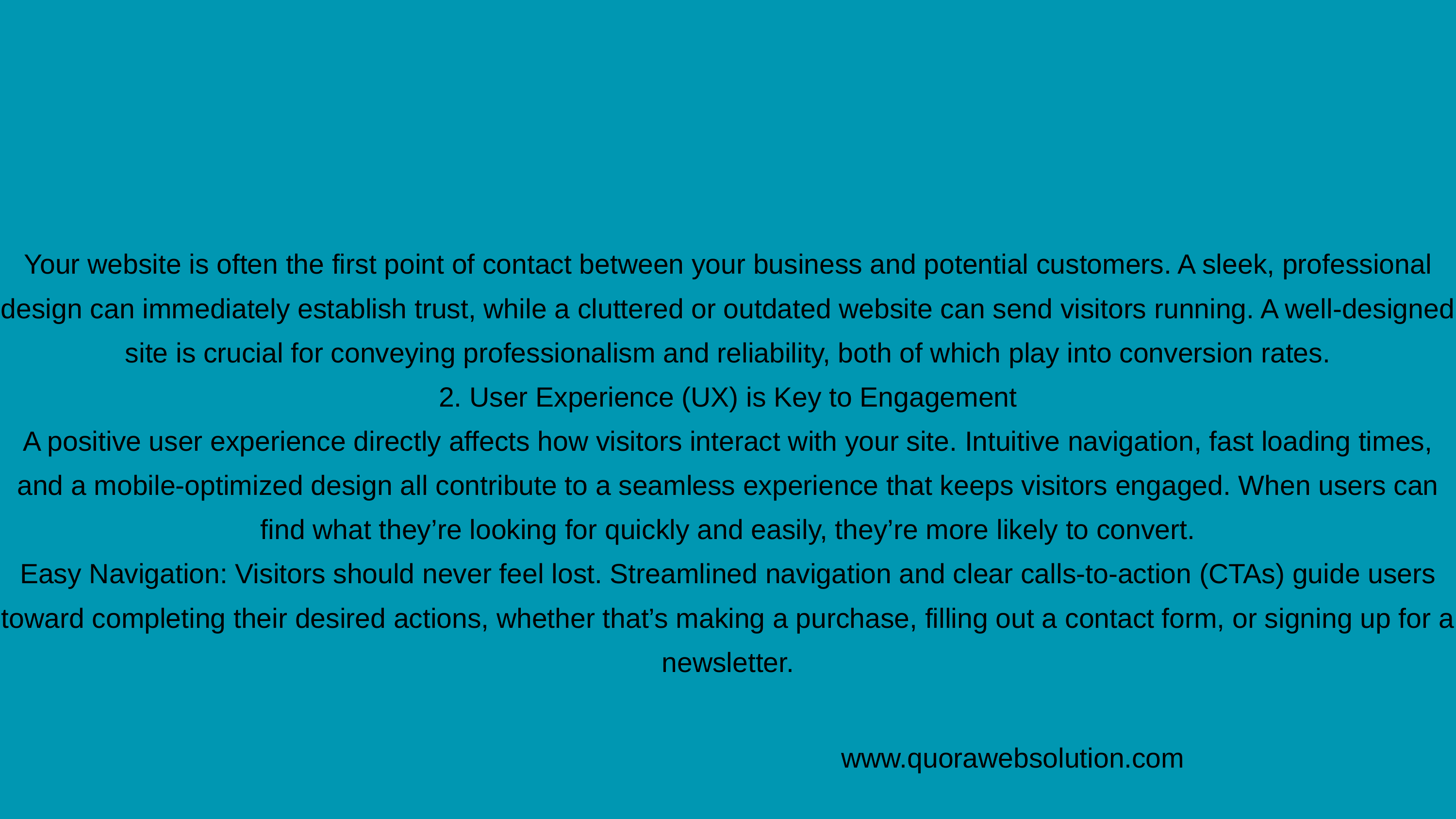

Your website is often the first point of contact between your business and potential customers. A sleek, professional design can immediately establish trust, while a cluttered or outdated website can send visitors running. A well-designed site is crucial for conveying professionalism and reliability, both of which play into conversion rates.
2. User Experience (UX) is Key to Engagement
A positive user experience directly affects how visitors interact with your site. Intuitive navigation, fast loading times, and a mobile-optimized design all contribute to a seamless experience that keeps visitors engaged. When users can find what they’re looking for quickly and easily, they’re more likely to convert.
Easy Navigation: Visitors should never feel lost. Streamlined navigation and clear calls-to-action (CTAs) guide users toward completing their desired actions, whether that’s making a purchase, filling out a contact form, or signing up for a newsletter.
www.quorawebsolution.com